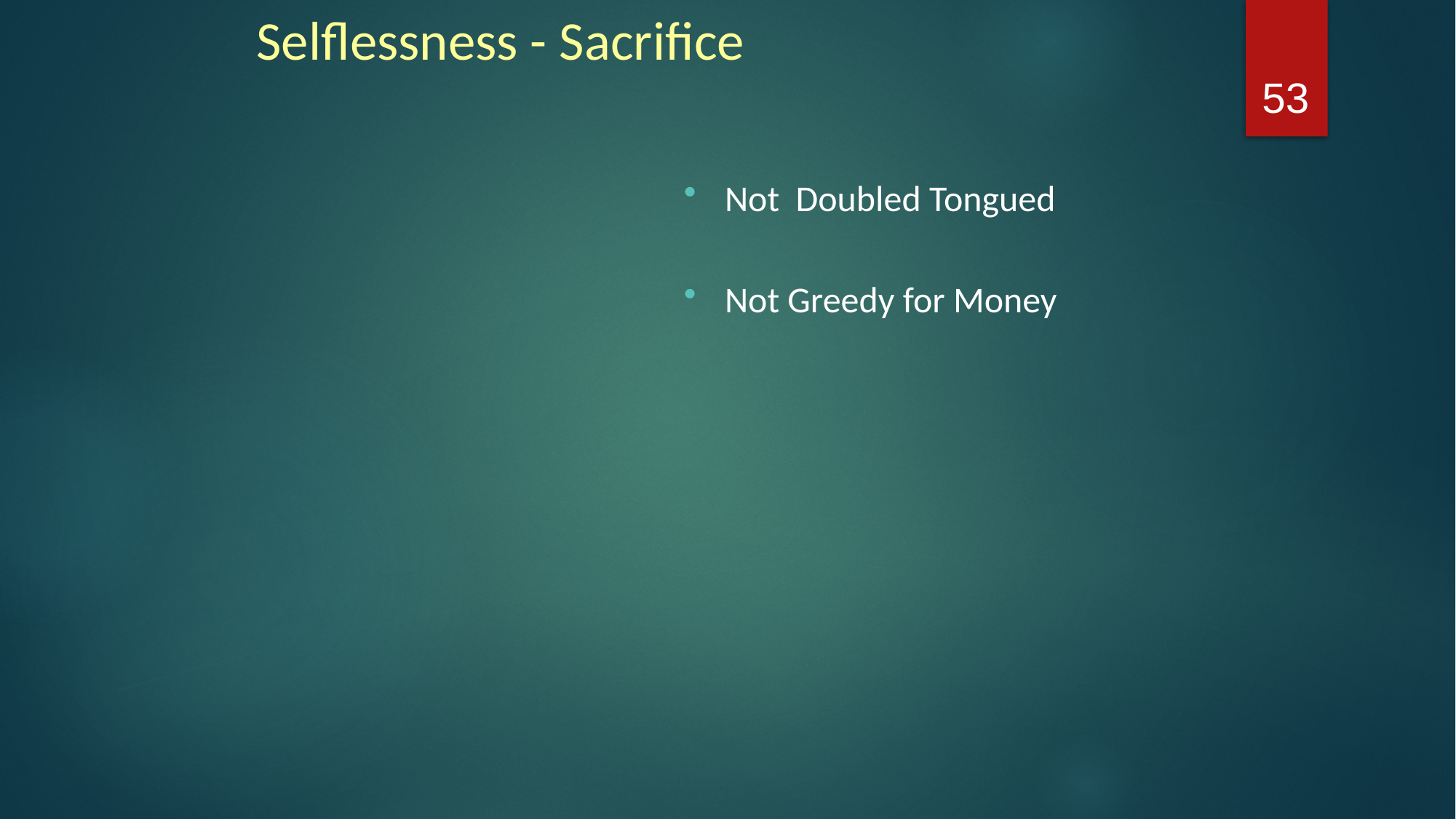

# Selflessness - Sacrifice
53

Not  Doubled Tongued

Not Greedy for Money